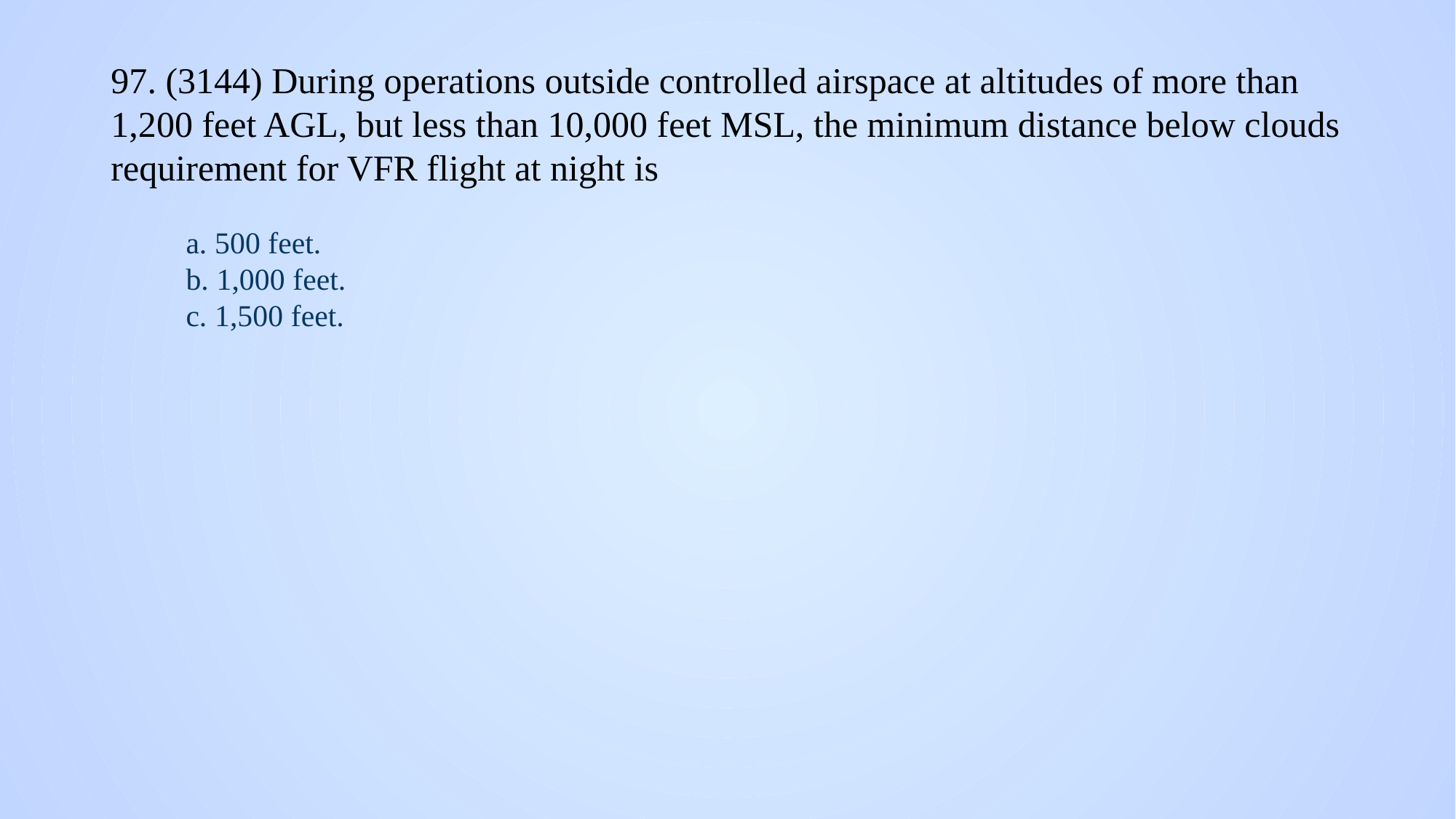

# 97. (3144) During operations outside controlled airspace at altitudes of more than 1,200 feet AGL, but less than 10,000 feet MSL, the minimum distance below clouds requirement for VFR flight at night is
a. 500 feet.
b. 1,000 feet.
c. 1,500 feet.